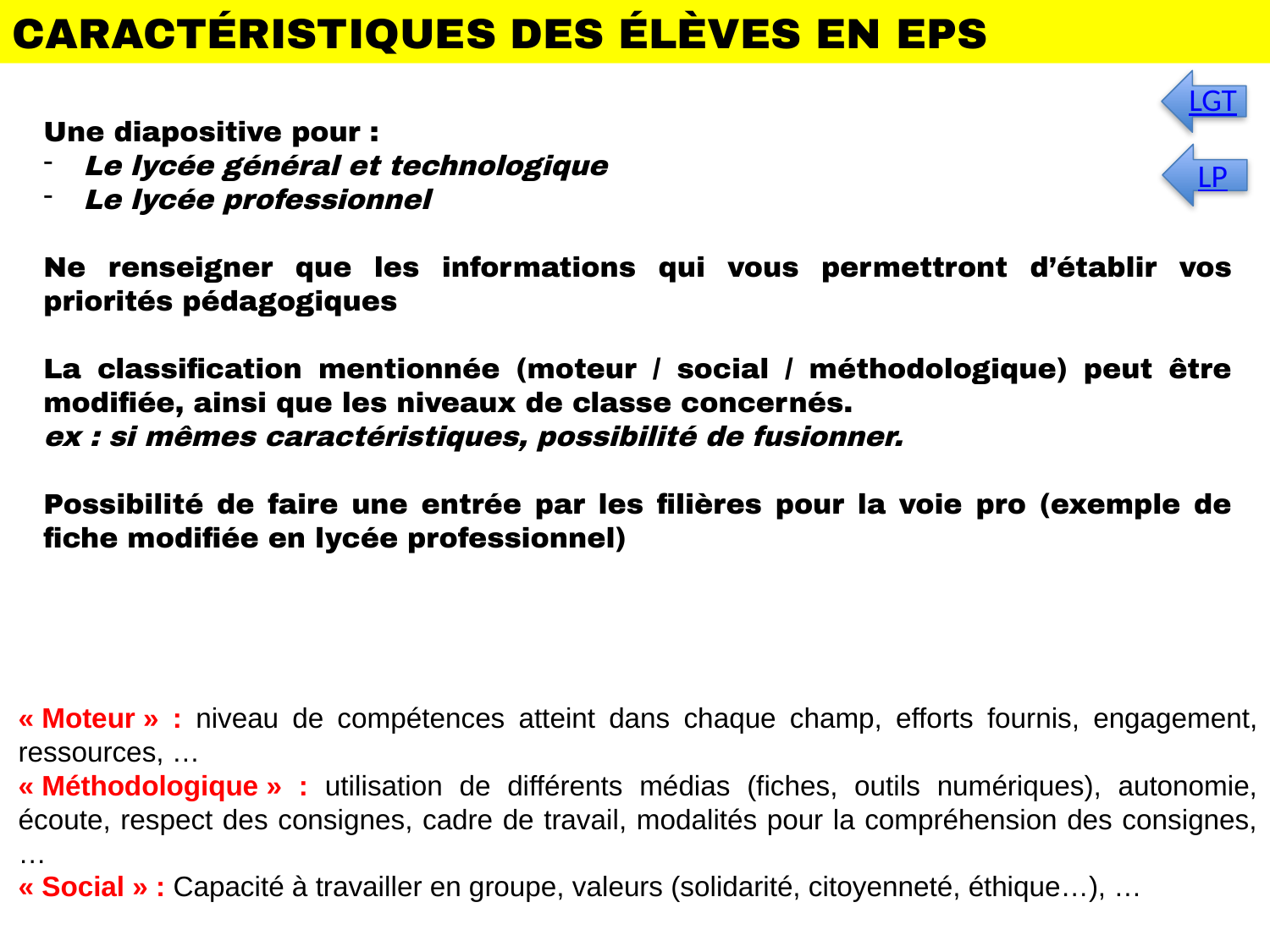

CARACTÉRISTIQUES DES ÉLÈVES EN EPS

LGT
Une diapositive pour :
Le lycée général et technologique
Le lycée professionnel

Ne renseigner que les informations qui vous permettront d’établir vos priorités pédagogiques

La classification mentionnée (moteur / social / méthodologique) peut être modifiée, ainsi que les niveaux de classe concernés.
ex : si mêmes caractéristiques, possibilité de fusionner.

Possibilité de faire une entrée par les filières pour la voie pro (exemple de fiche modifiée en lycée professionnel)

LP
« Moteur » : niveau de compétences atteint dans chaque champ, efforts fournis, engagement, ressources, …
« Méthodologique » : utilisation de différents médias (fiches, outils numériques), autonomie, écoute, respect des consignes, cadre de travail, modalités pour la compréhension des consignes, …
« Social » : Capacité à travailler en groupe, valeurs (solidarité, citoyenneté, éthique…), …